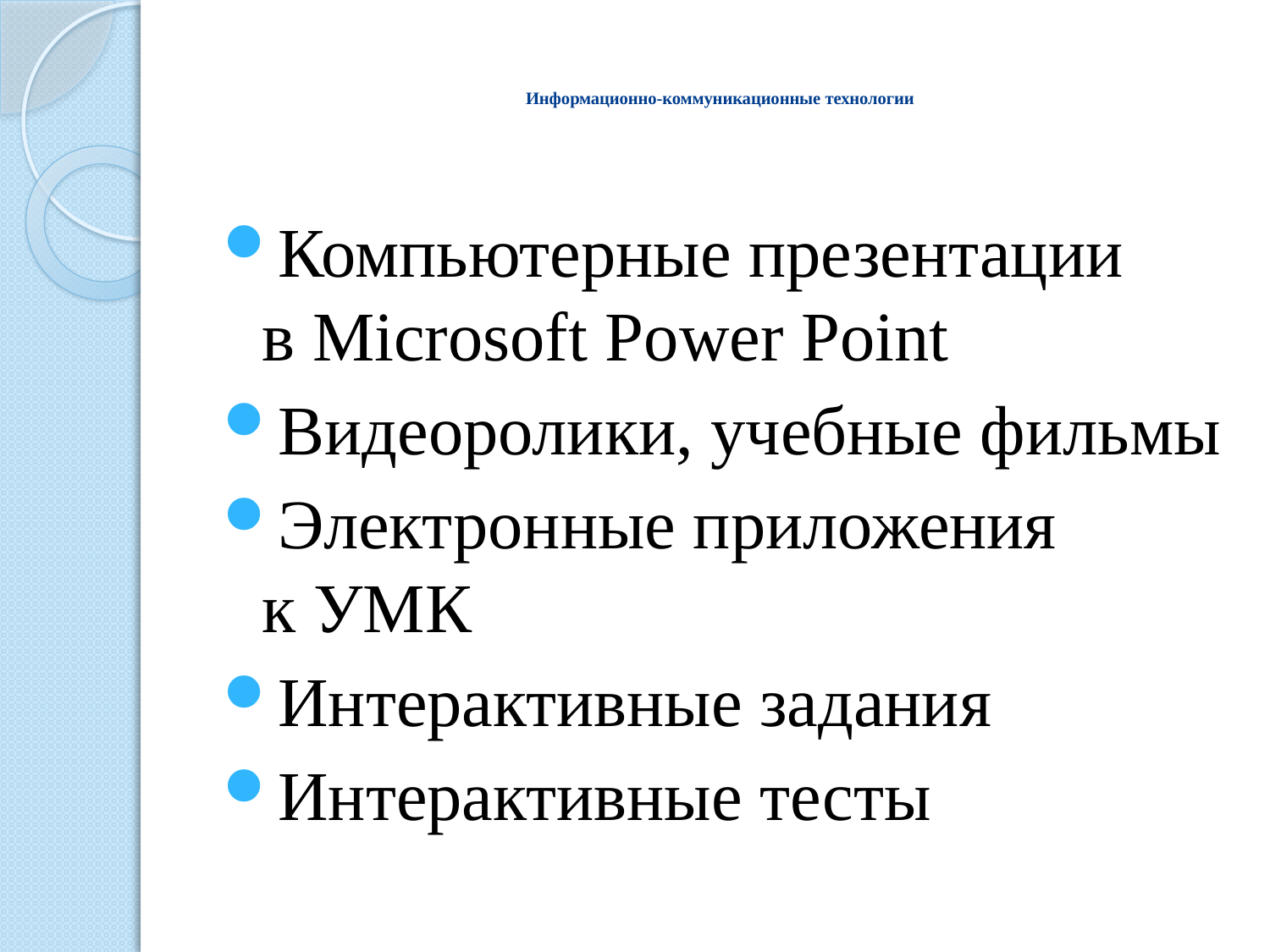

# Информационно-коммуникационные технологии
Компьютерные презентации в Microsoft Power Point
Видеоролики, учебные фильмы
Электронные приложения к УМК
Интерактивные задания
Интерактивные тесты